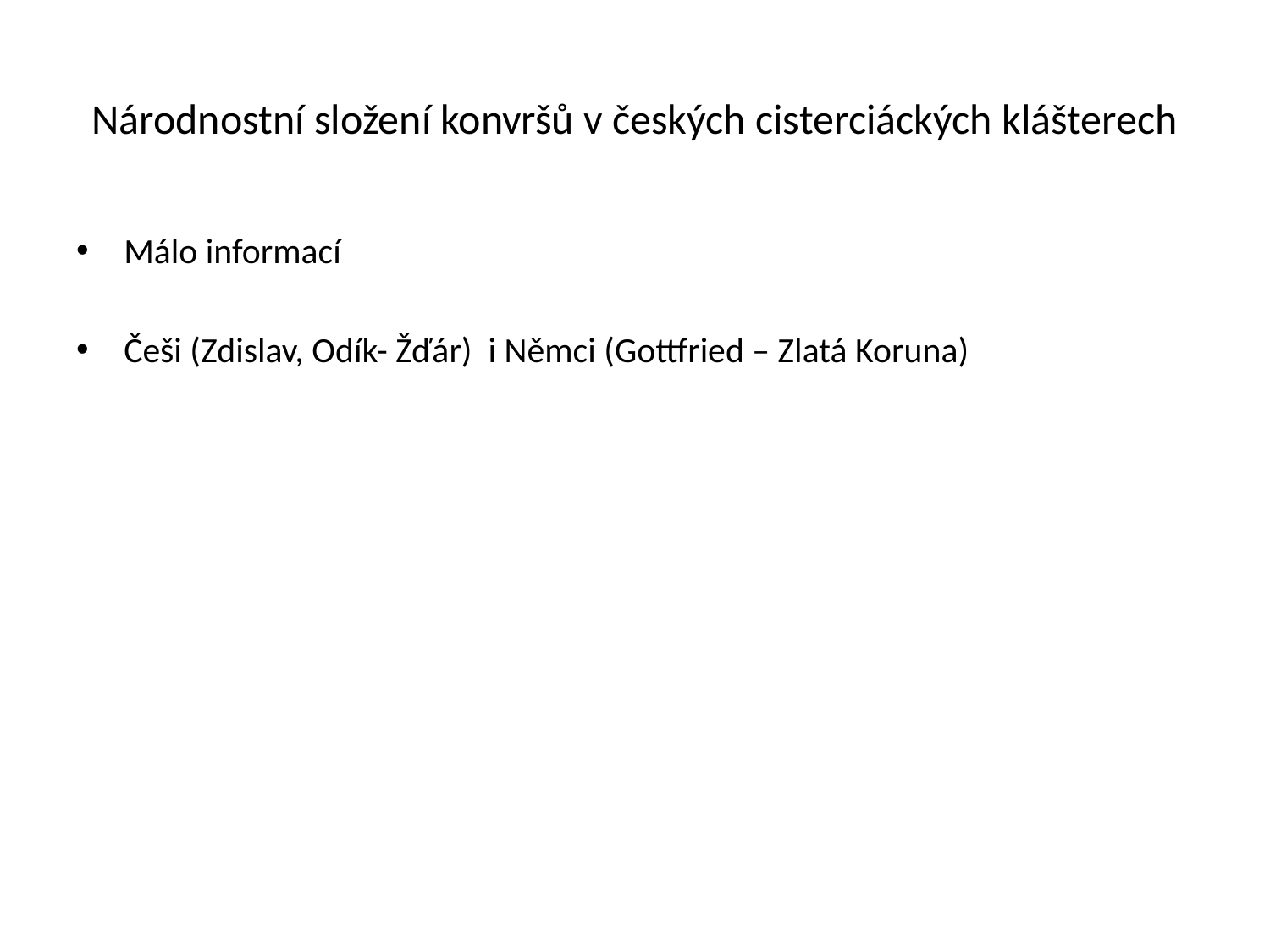

# Národnostní složení konvršů v českých cisterciáckých klášterech
Málo informací

Češi (Zdislav, Odík- Žďár)  i Němci (Gottfried – Zlatá Koruna)